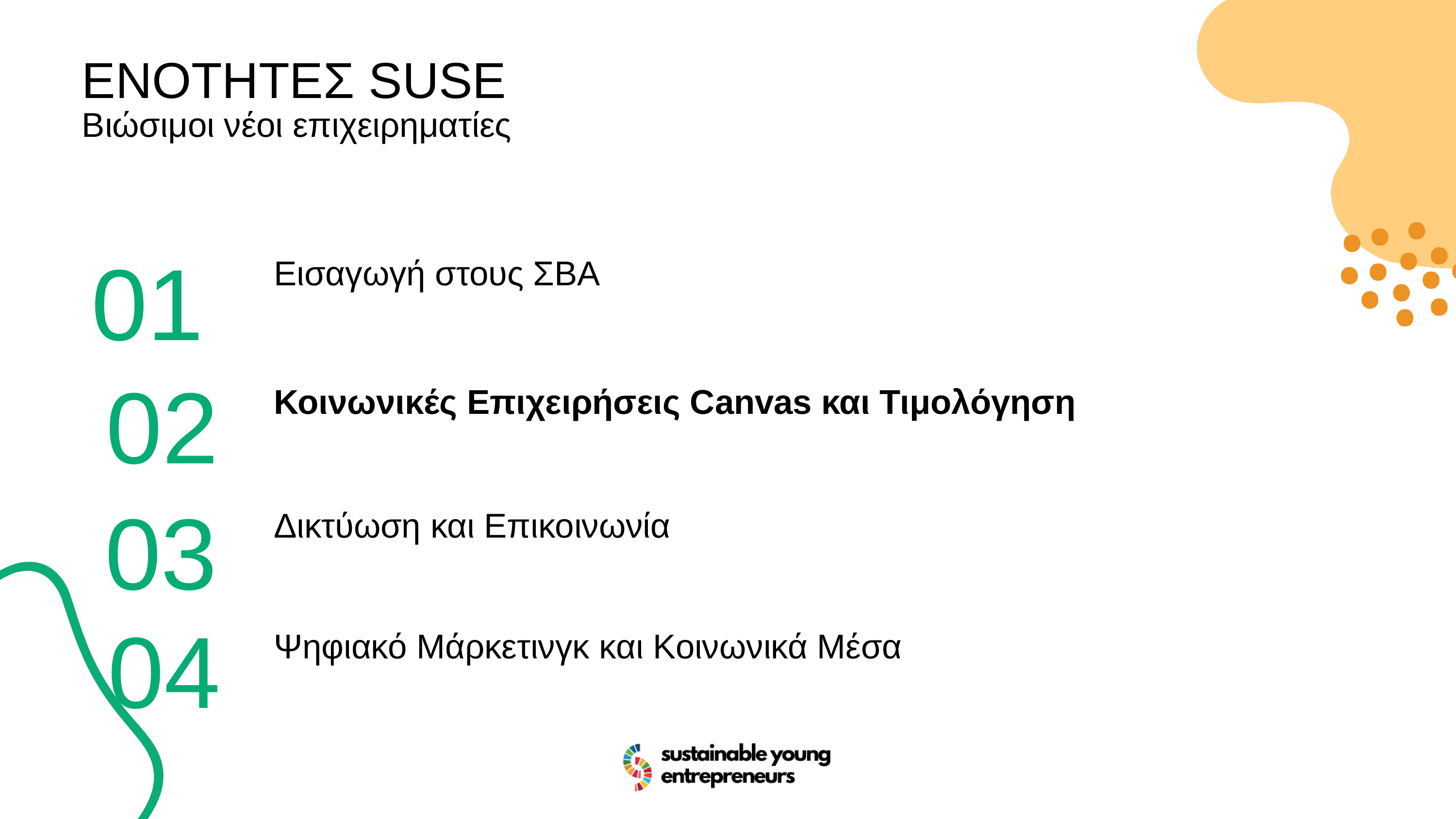

ΕΝΟΤΗΤΕΣ SUSE
Βιώσιμοι νέοι επιχειρηματίες
01
Εισαγωγή στους ΣΒΑ
02
Κοινωνικές Επιχειρήσεις Canvas και Τιμολόγηση
03
Δικτύωση και Επικοινωνία
04

Ψηφιακό Μάρκετινγκ και Κοινωνικά Μέσα